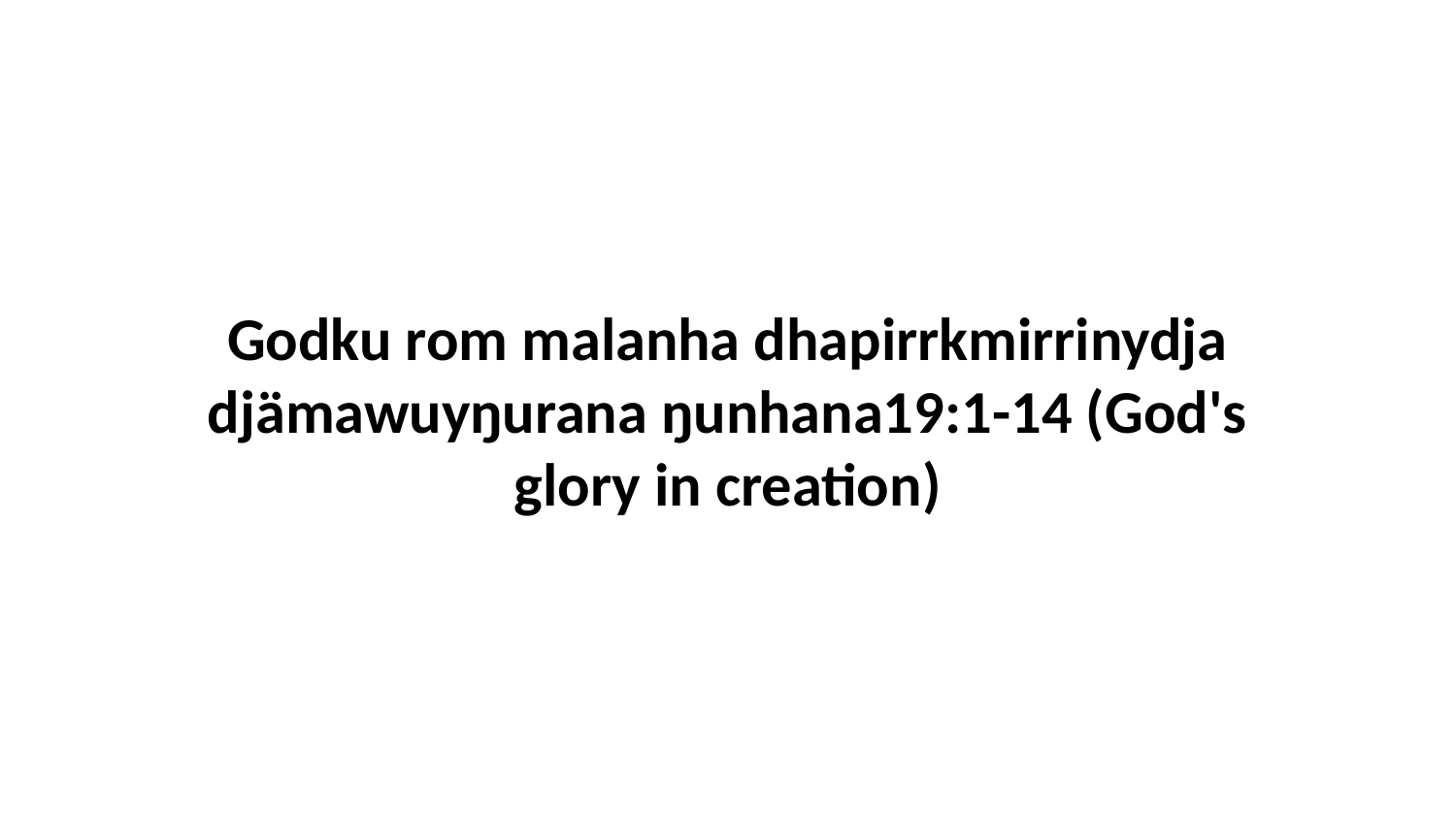

Godku rom malanha dhapirrkmirrinydja djämawuyŋurana ŋunhana19:1-14 (God's glory in creation)